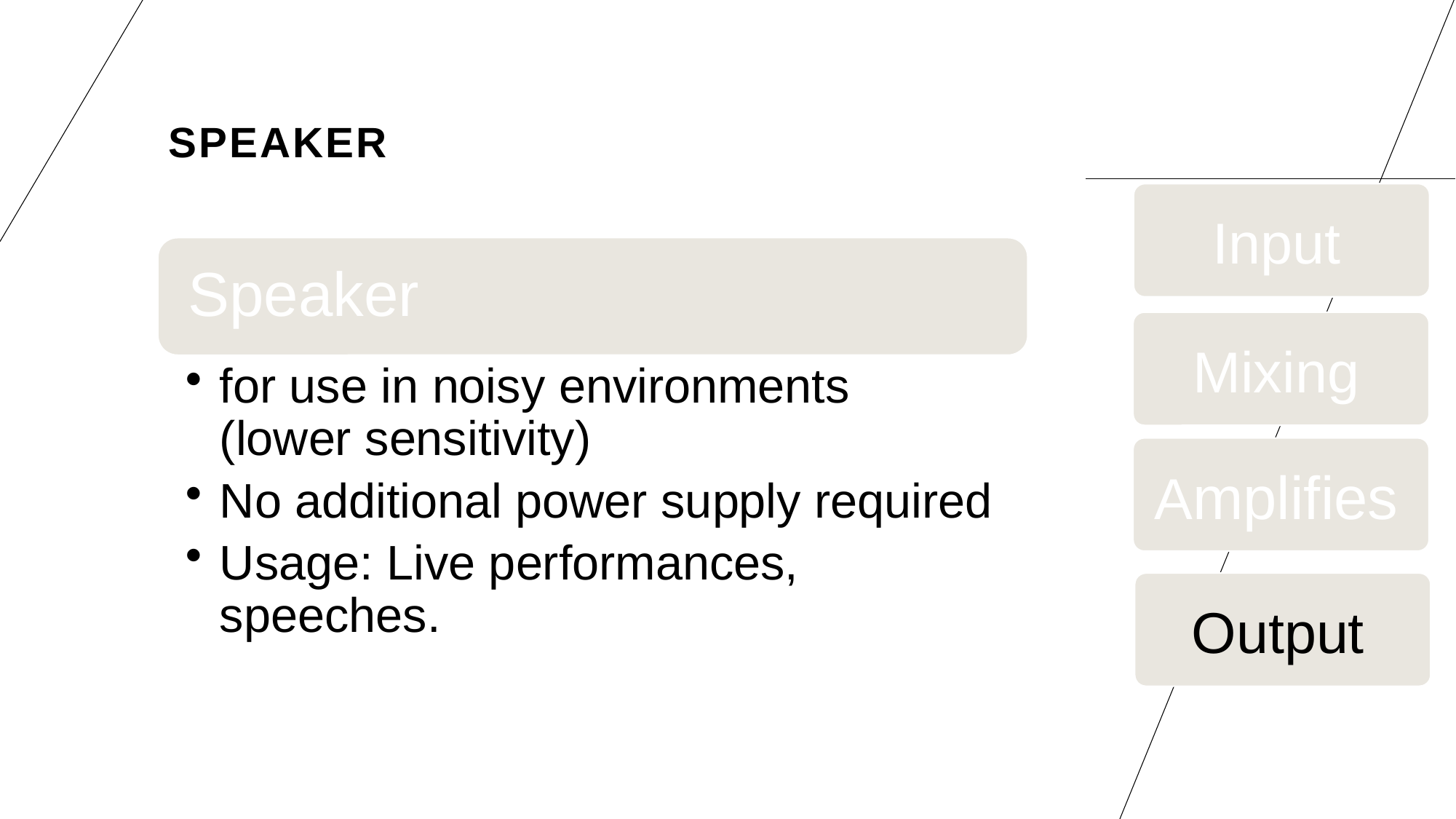

# Speaker

Input
Speaker
for use in noisy environments (lower sensitivity)
No additional power supply required
Usage: Live performances, speeches.

Mixing

Amplifies

Output